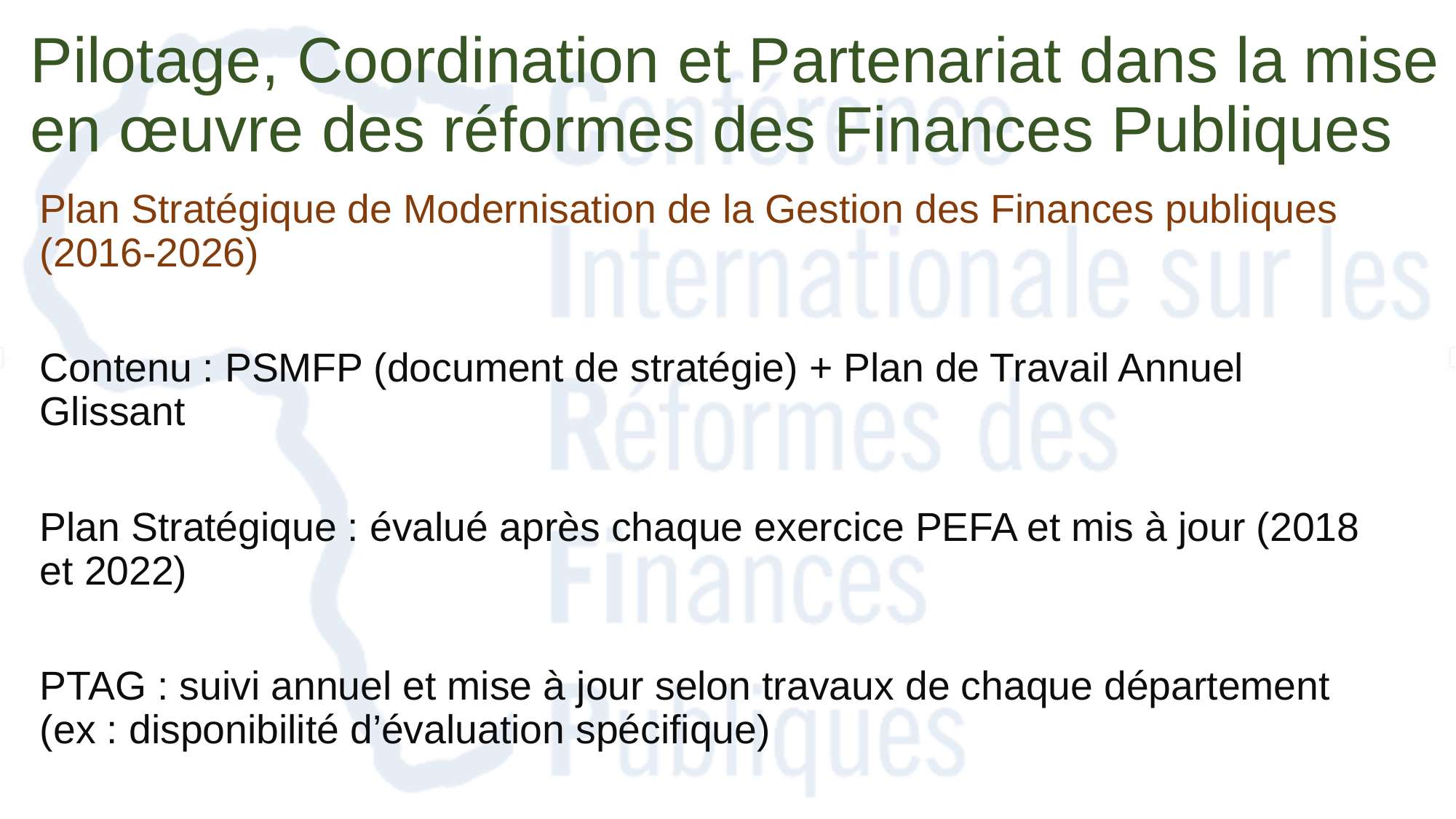

# Pilotage, Coordination et Partenariat dans la mise en œuvre des réformes des Finances Publiques
Plan Stratégique de Modernisation de la Gestion des Finances publiques (2016-2026)

Contenu : PSMFP (document de stratégie) + Plan de Travail Annuel Glissant

Plan Stratégique : évalué après chaque exercice PEFA et mis à jour (2018 et 2022)

PTAG : suivi annuel et mise à jour selon travaux de chaque département (ex : disponibilité d’évaluation spécifique)